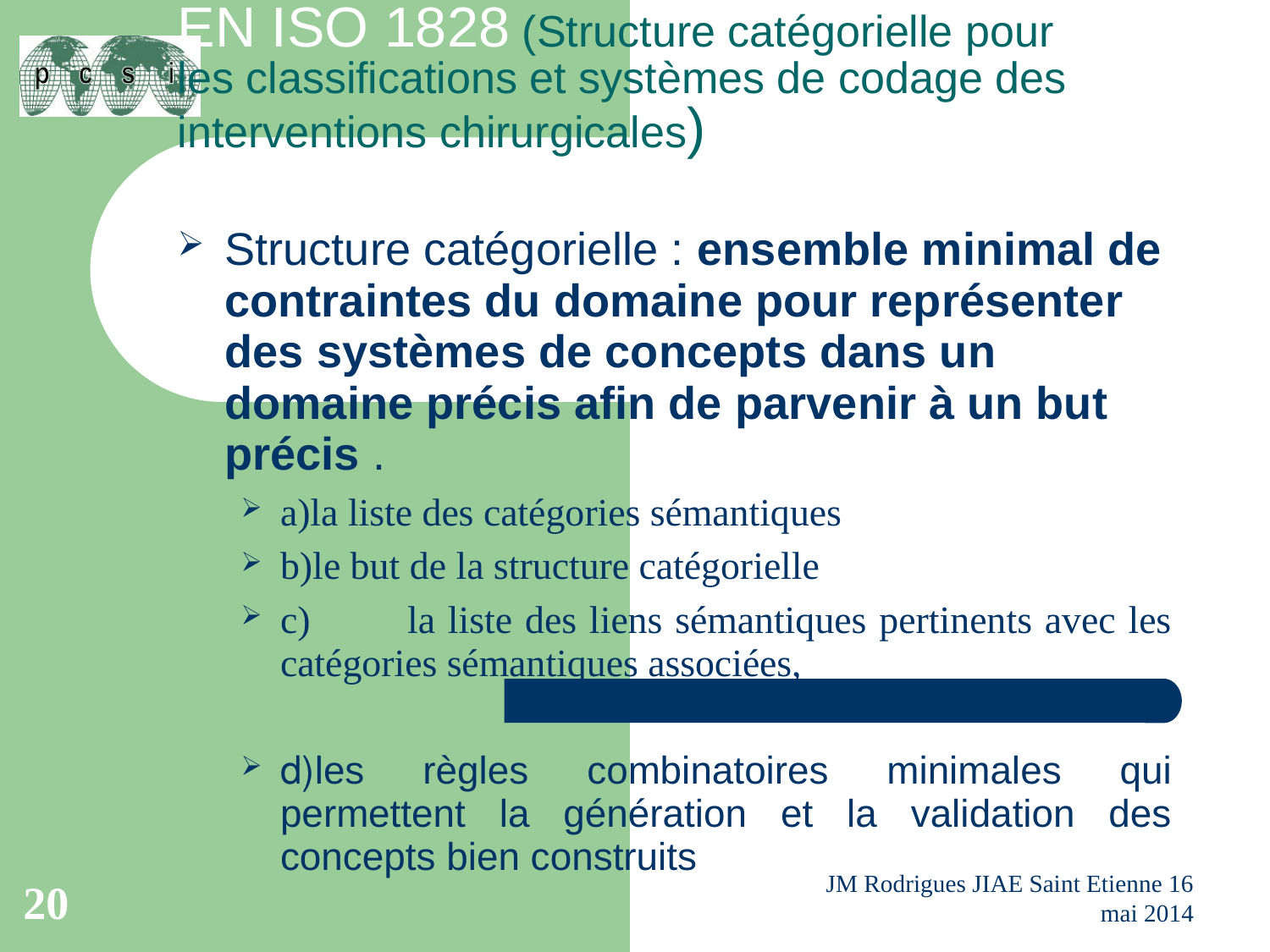

# EN ISO 1828 (Structure catégorielle pour les classifications et systèmes de codage des interventions chirurgicales)
Structure catégorielle : ensemble minimal de contraintes du domaine pour représenter des systèmes de concepts dans un domaine précis afin de parvenir à un but précis .
a)la liste des catégories sémantiques
b)le but de la structure catégorielle
c)	la liste des liens sémantiques pertinents avec les catégories sémantiques associées,

d)les règles combinatoires minimales qui permettent la génération et la validation des concepts bien construits

20
JM Rodrigues JIAE Saint Etienne 16 mai 2014